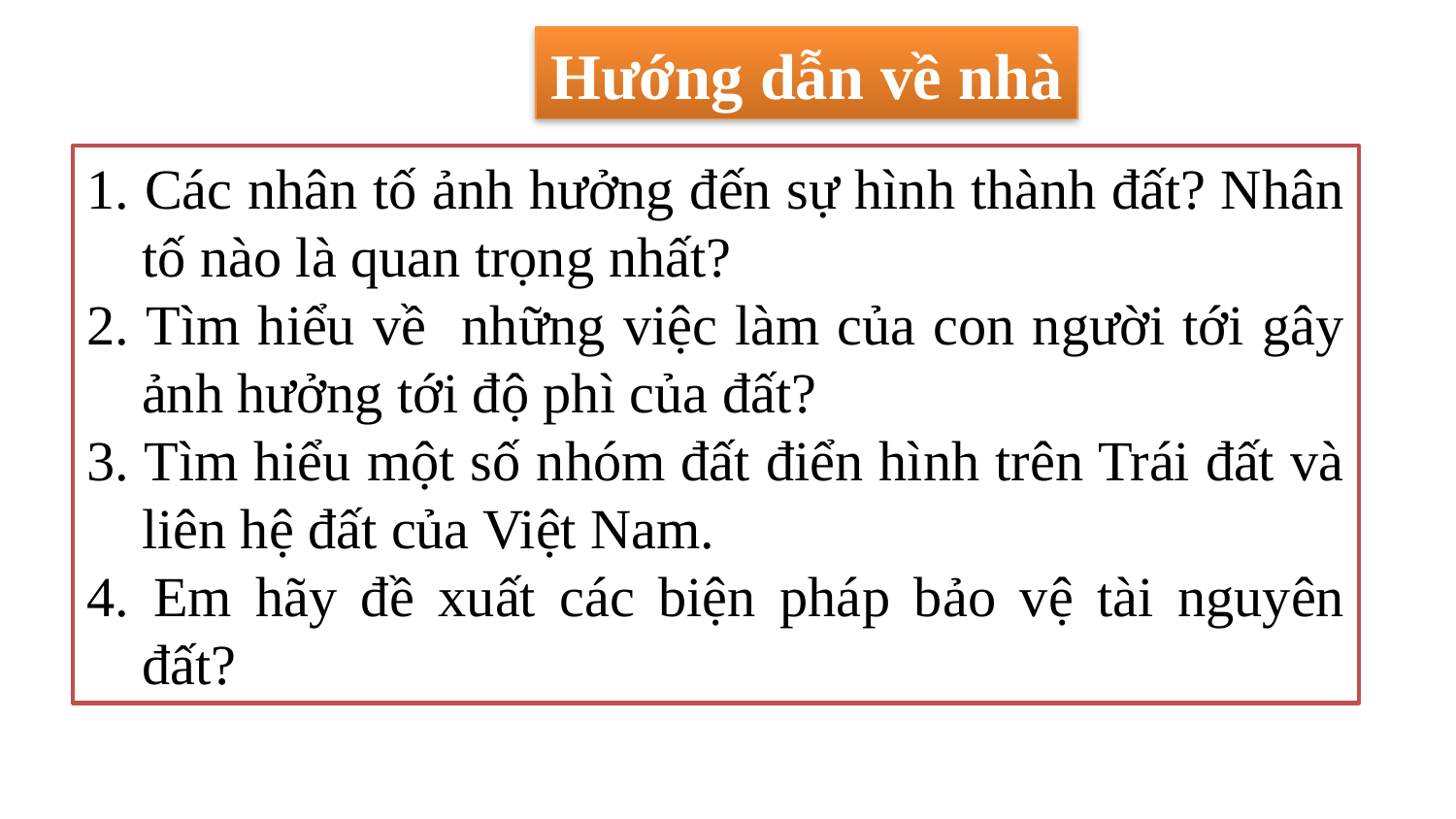

Hướng dẫn về nhà
1. Các nhân tố ảnh hưởng đến sự hình thành đất? Nhân tố nào là quan trọng nhất?
2. Tìm hiểu về  những việc làm của con người tới gây ảnh hưởng tới độ phì của đất?
3. Tìm hiểu một số nhóm đất điển hình trên Trái đất và liên hệ đất của Việt Nam.
4. Em hãy đề xuất các biện pháp bảo vệ tài nguyên đất?